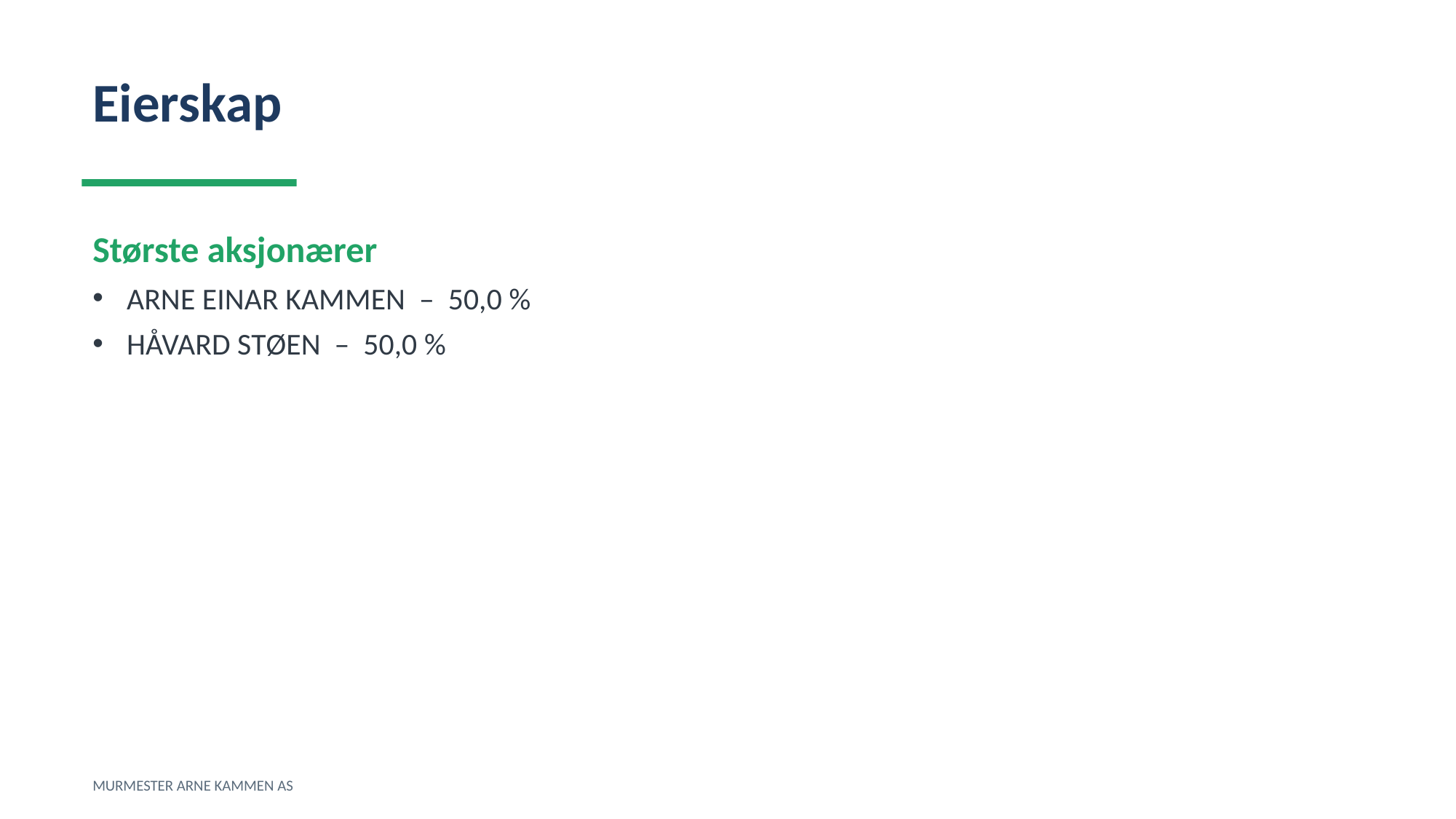

Eierskap

Største aksjonærer
ARNE EINAR KAMMEN  –  50,0 %
HÅVARD STØEN  –  50,0 %
MURMESTER ARNE KAMMEN AS